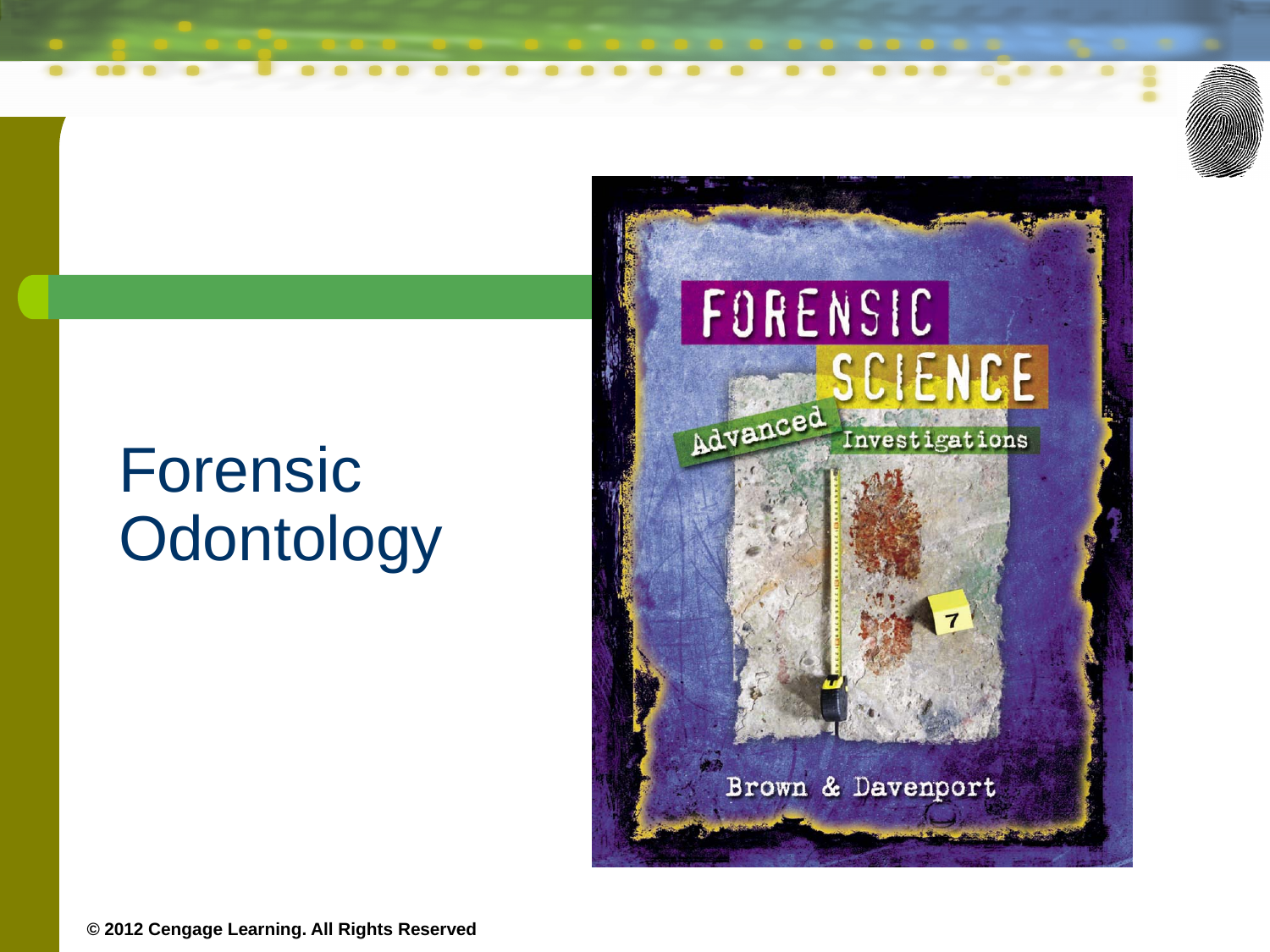

# Forensic Odontology

© 2012 Cengage Learning. All Rights Reserved